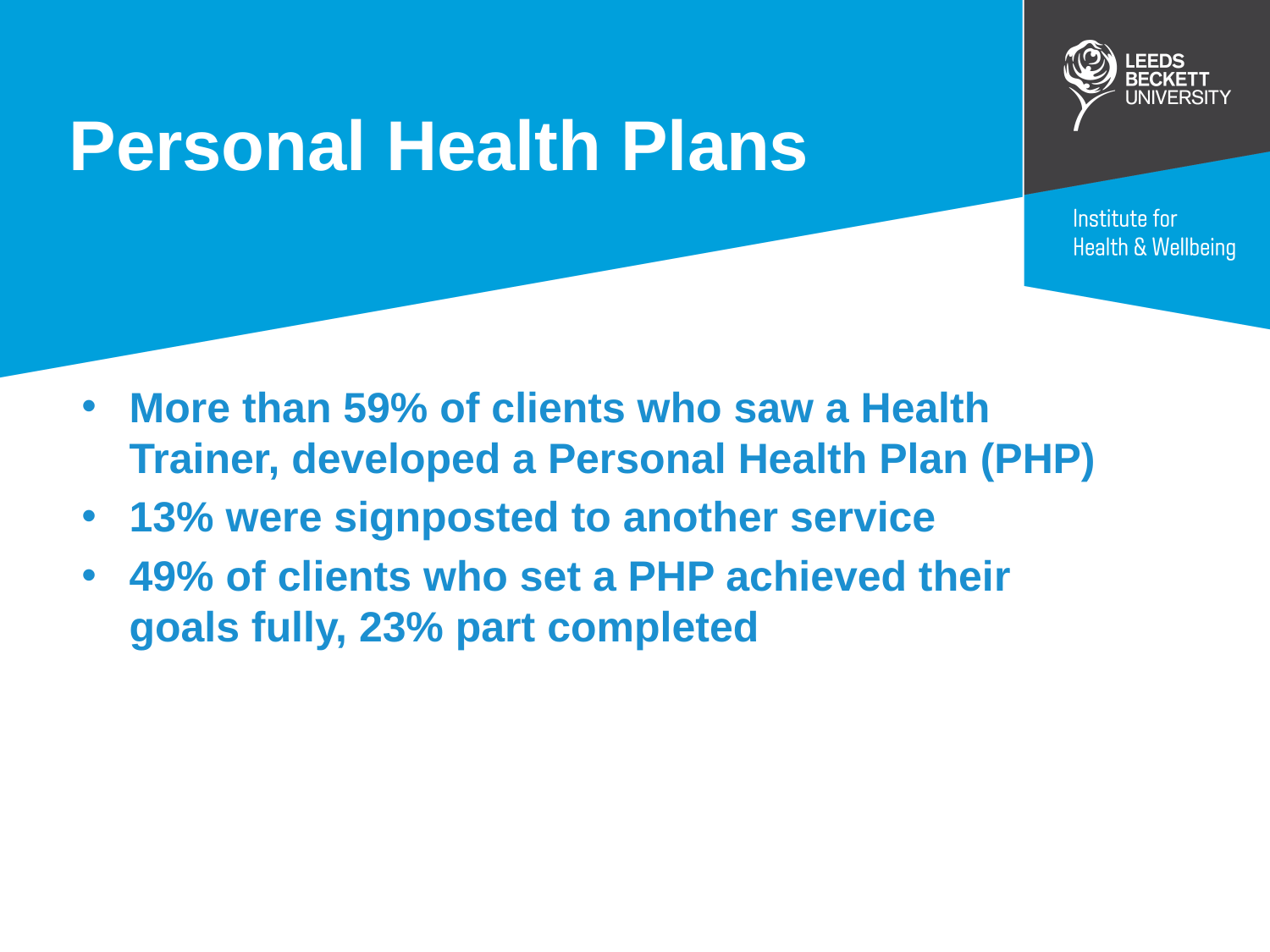

Personal Health Plans
More than 59% of clients who saw a Health Trainer, developed a Personal Health Plan (PHP)
13% were signposted to another service
49% of clients who set a PHP achieved their goals fully, 23% part completed